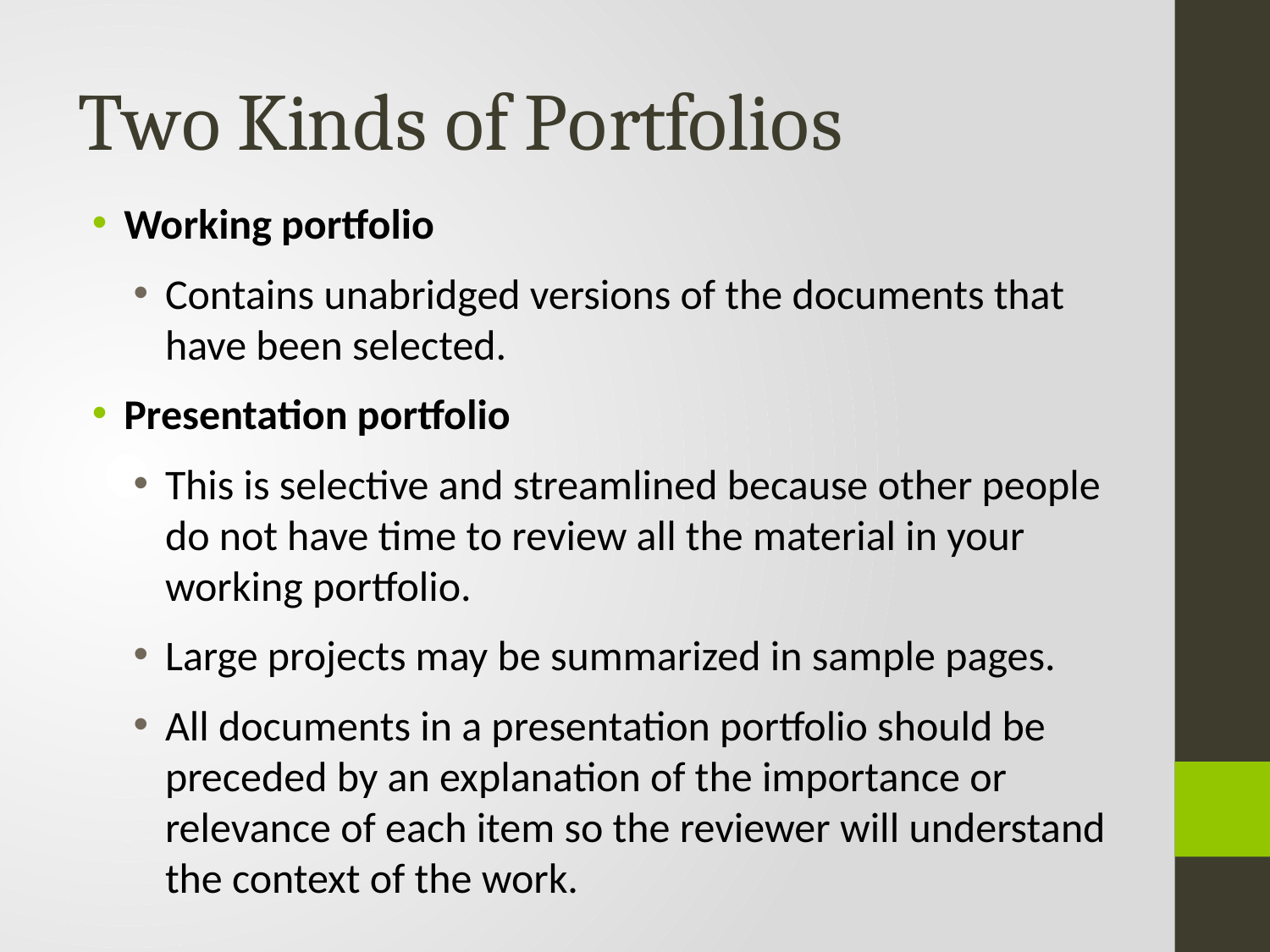

# Two Kinds of Portfolios
Working portfolio
Contains unabridged versions of the documents that have been selected.
Presentation portfolio
This is selective and streamlined because other people do not have time to review all the material in your working portfolio.
Large projects may be summarized in sample pages.
All documents in a presentation portfolio should be preceded by an explanation of the importance or relevance of each item so the reviewer will understand the context of the work.